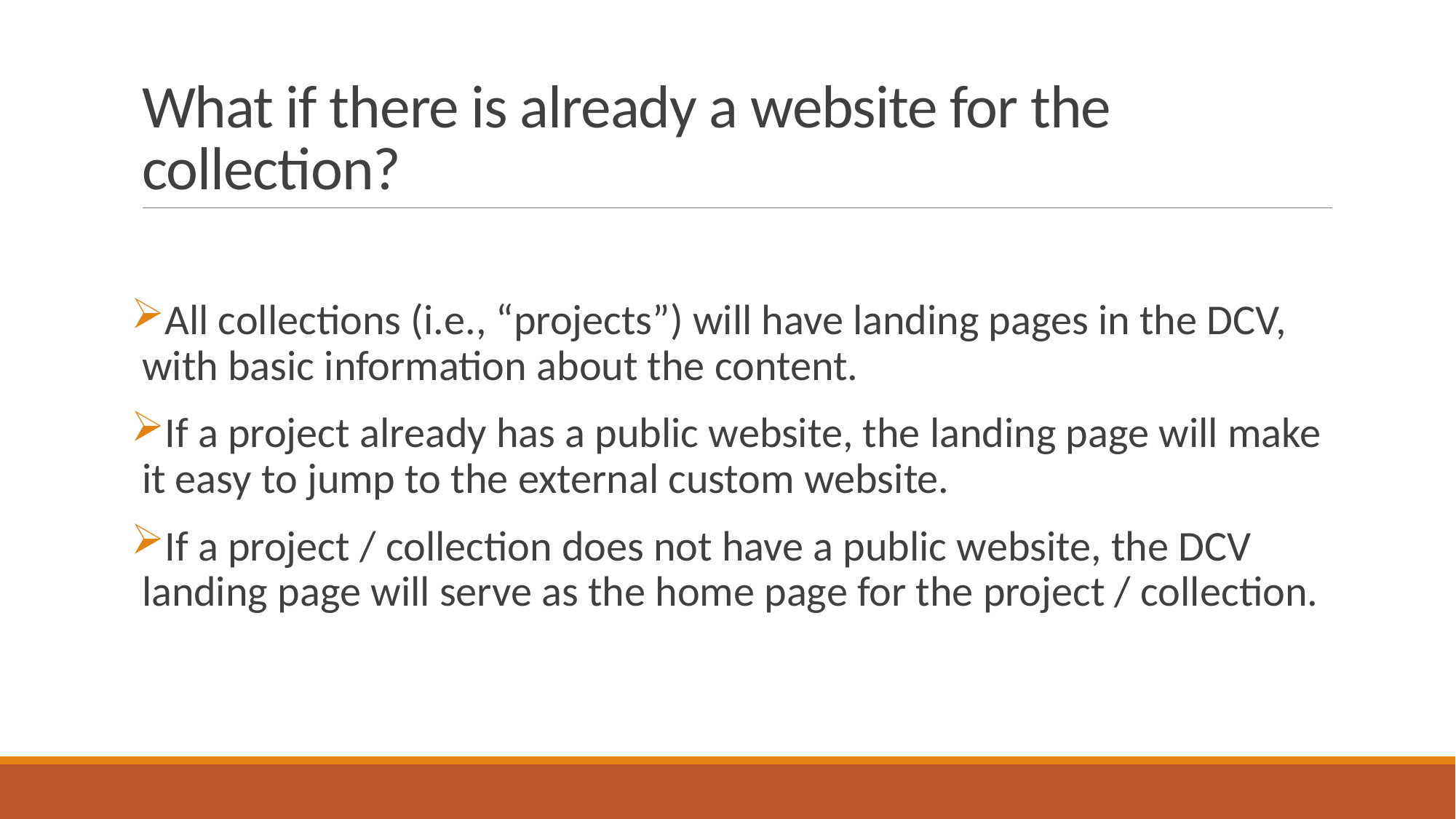

# What if there is already a website for the collection?

All collections (i.e., “projects”) will have landing pages in the DCV, with basic information about the content.
If a project already has a public website, the landing page will make it easy to jump to the external custom website.
If a project / collection does not have a public website, the DCV landing page will serve as the home page for the project / collection.